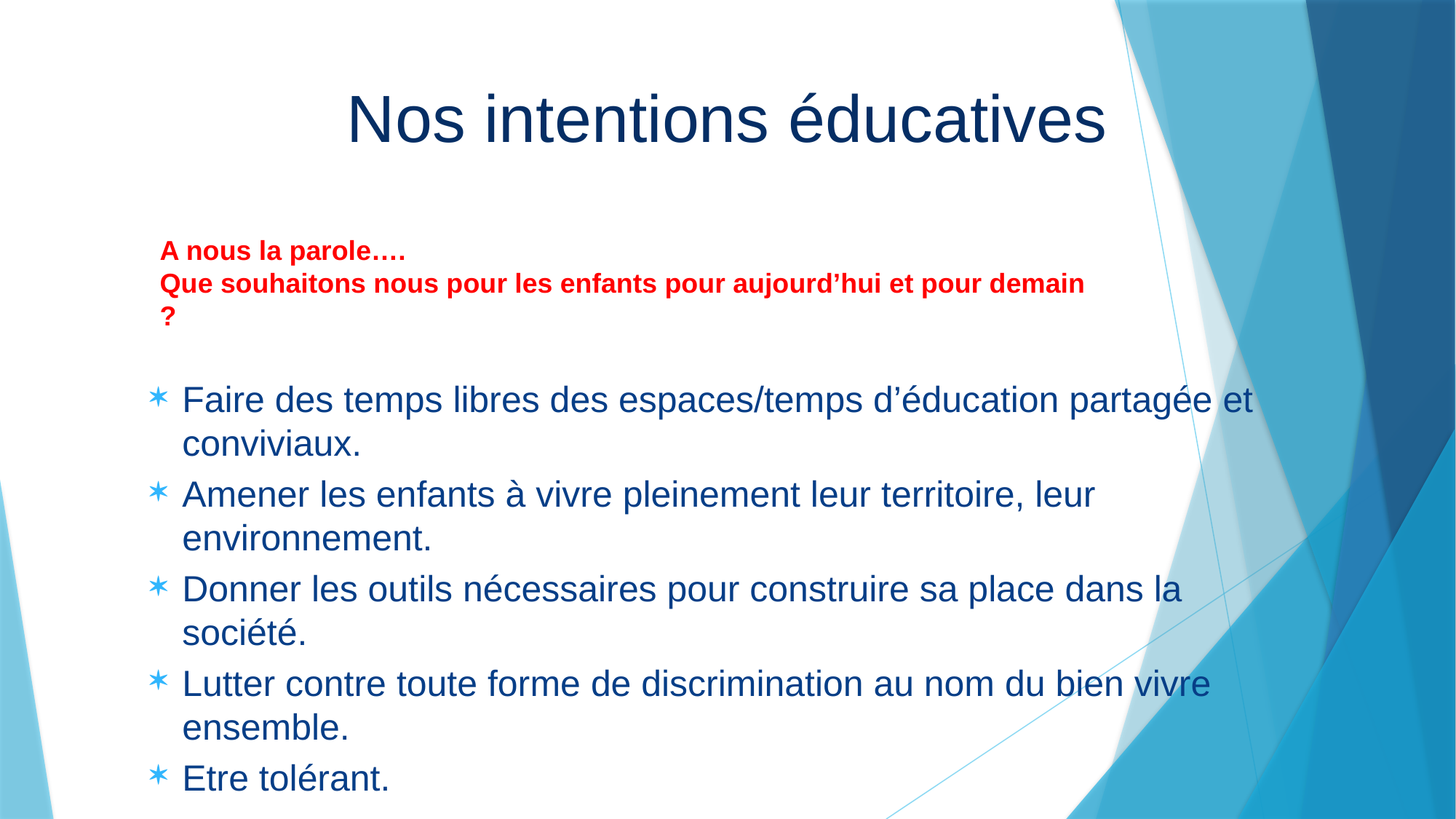

Nos intentions éducatives
A nous la parole….
Que souhaitons nous pour les enfants pour aujourd’hui et pour demain ?

Faire des temps libres des espaces/temps d’éducation partagée et conviviaux.
Amener les enfants à vivre pleinement leur territoire, leur environnement.
Donner les outils nécessaires pour construire sa place dans la société.
Lutter contre toute forme de discrimination au nom du bien vivre ensemble.
Etre tolérant.